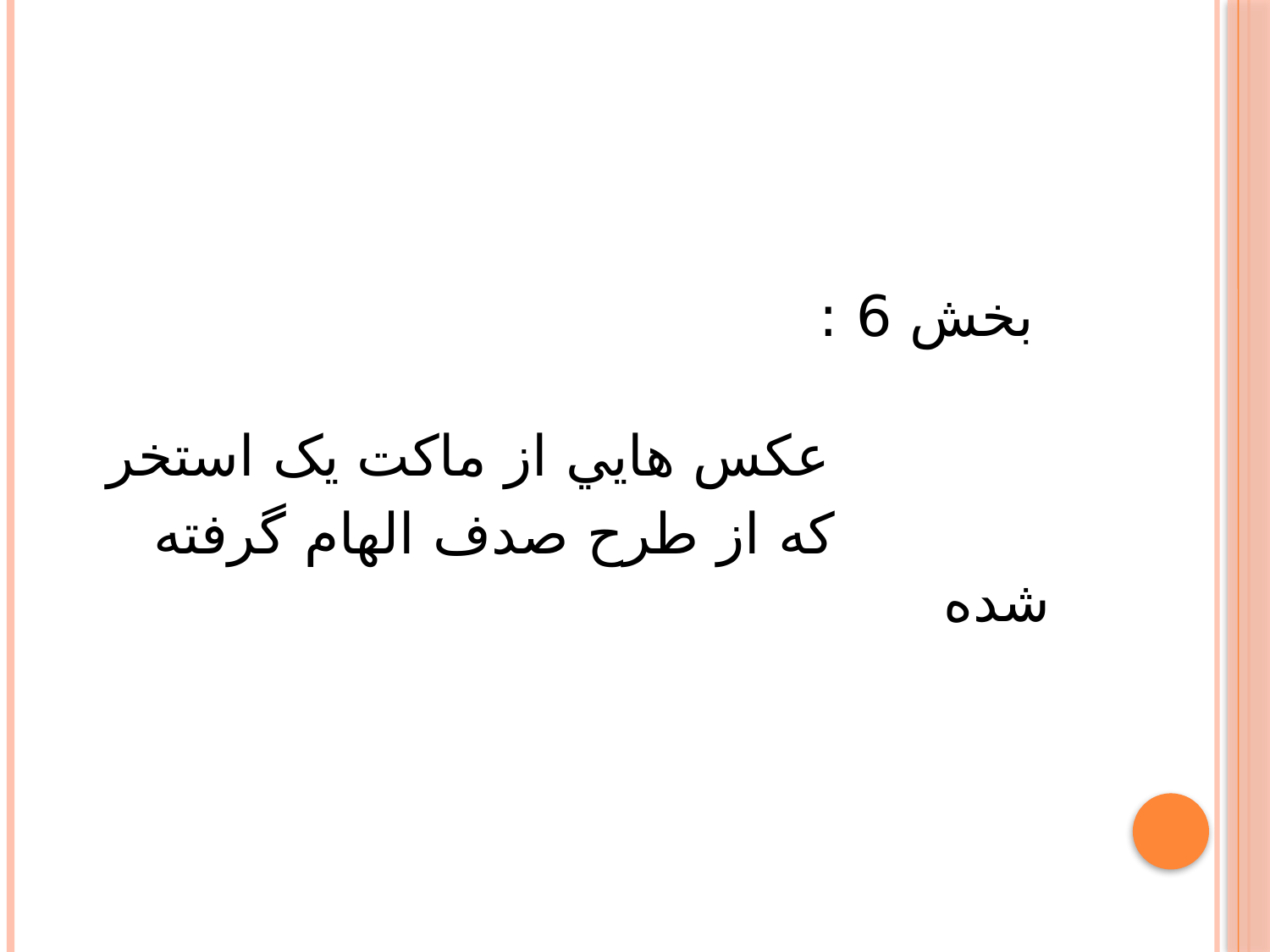

بخش 6 :

                   عکس هايي از ماکت يک استخر
              که از طرح صدف الهام گرفته شده